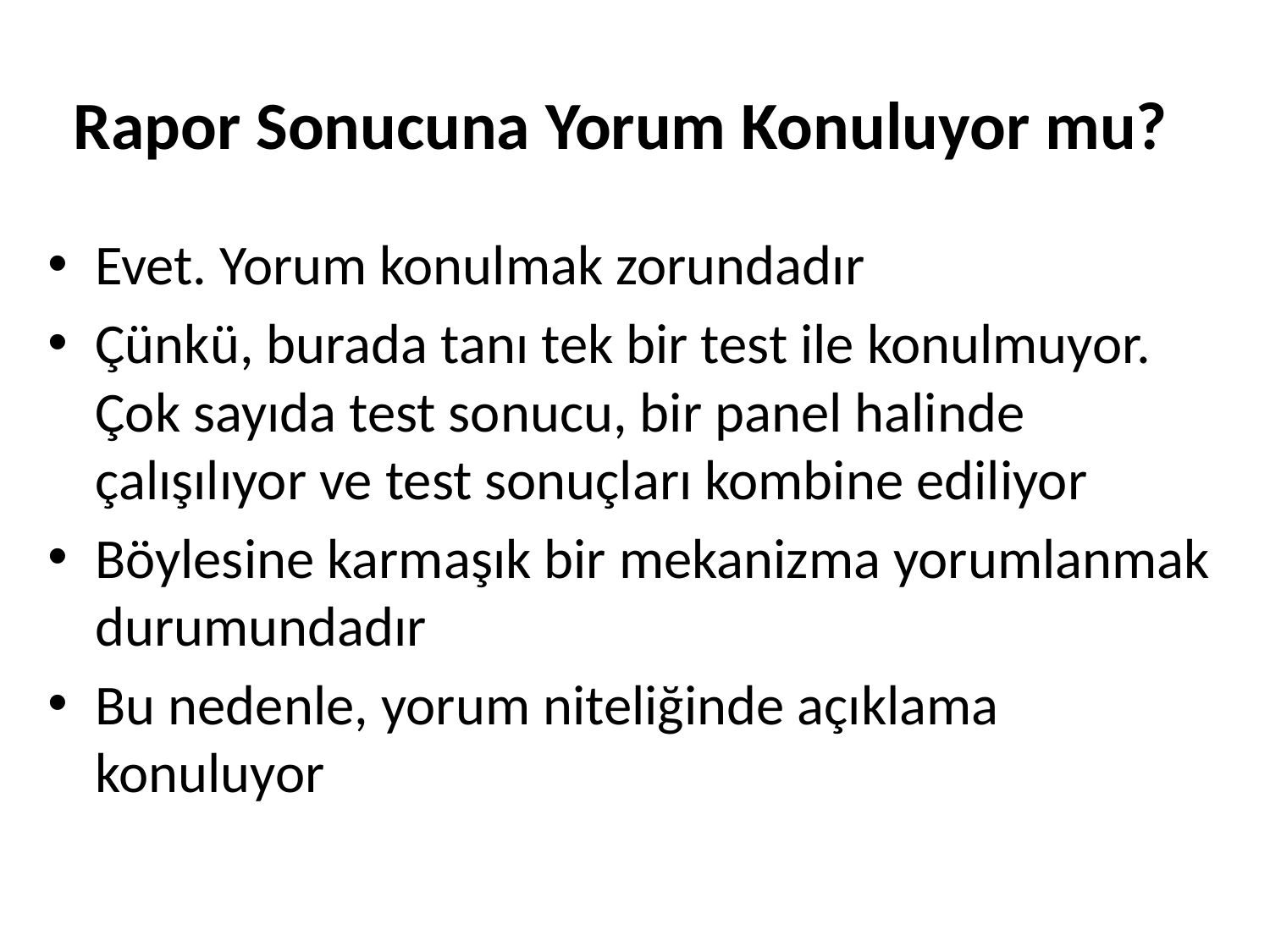

# Rapor Sonucuna Yorum Konuluyor mu?
Evet. Yorum konulmak zorundadır
Çünkü, burada tanı tek bir test ile konulmuyor. Çok sayıda test sonucu, bir panel halinde çalışılıyor ve test sonuçları kombine ediliyor
Böylesine karmaşık bir mekanizma yorumlanmak durumundadır
Bu nedenle, yorum niteliğinde açıklama konuluyor